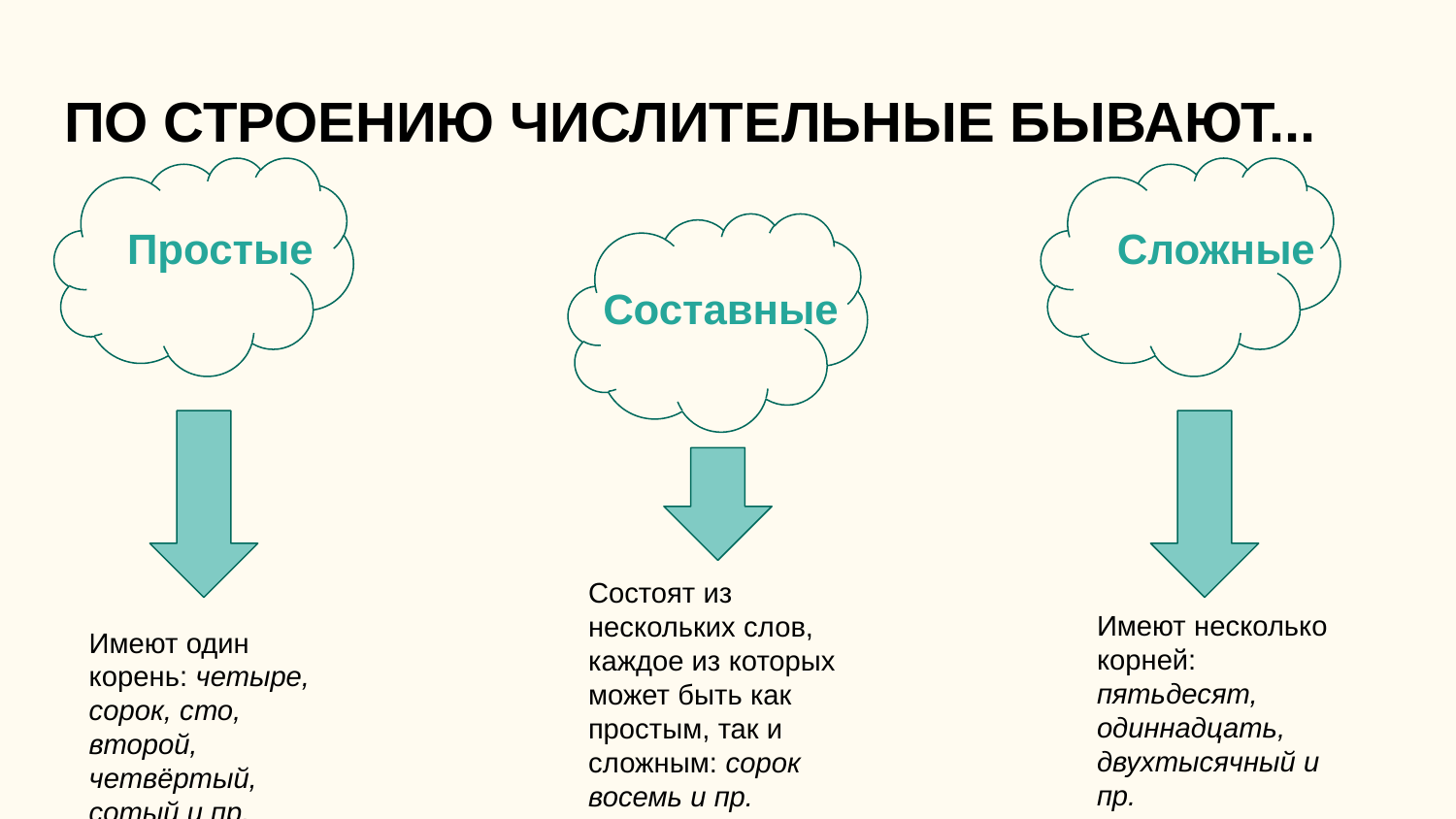

# ПО СТРОЕНИЮ ЧИСЛИТЕЛЬНЫЕ БЫВАЮТ...

Простые
Сложные

Составные

Состоят из нескольких слов, каждое из которых может быть как простым, так и сложным: сорок восемь и пр.
Имеют несколько корней: пятьдесят, одиннадцать, двухтысячный и пр.
Имеют один корень: четыре, сорок, сто, второй, четвёртый, сотый и пр.